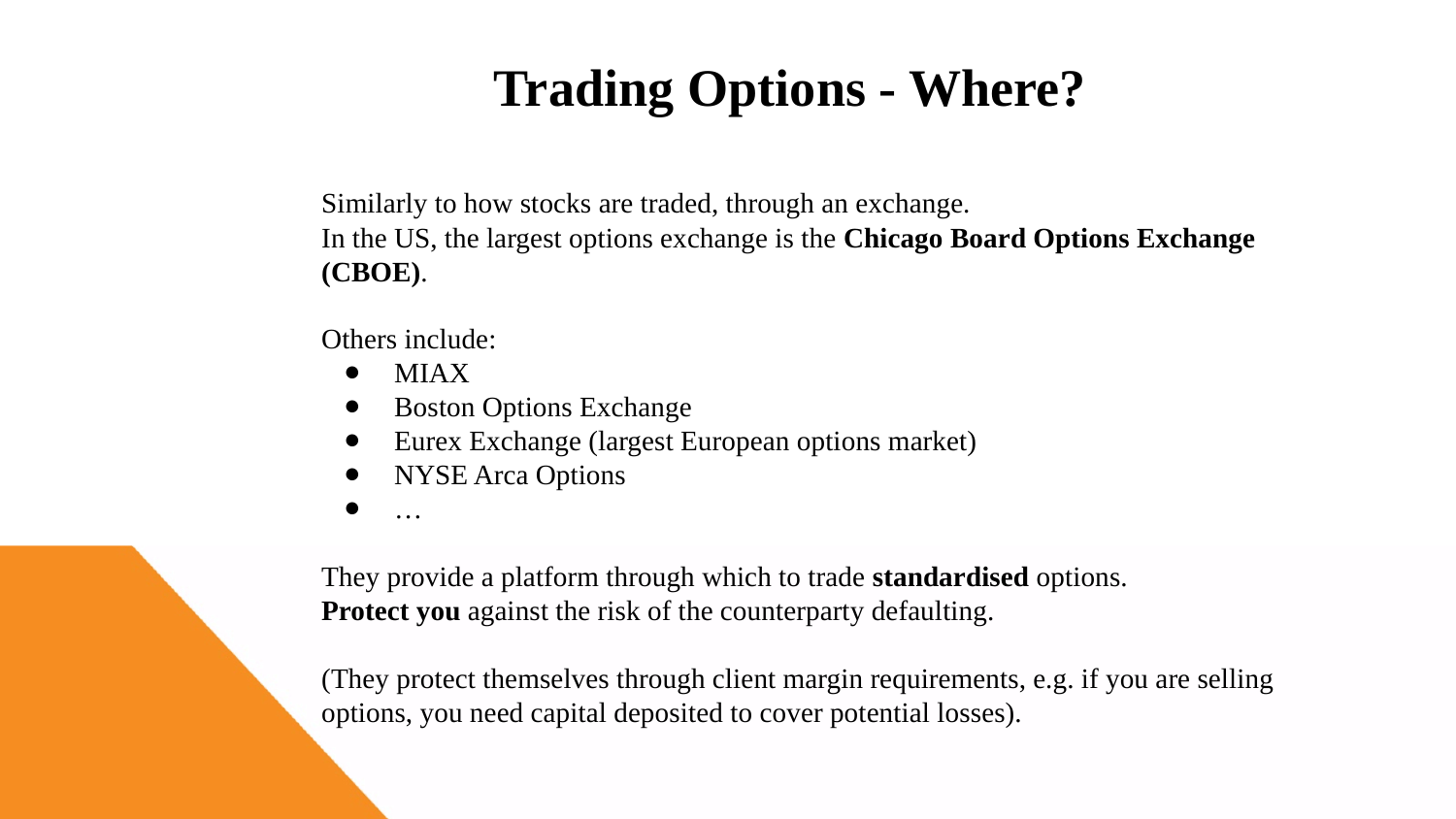

Trading Options - Where?

Similarly to how stocks are traded, through an exchange.
In the US, the largest options exchange is the Chicago Board Options Exchange (CBOE).

Others include:
MIAX
Boston Options Exchange
Eurex Exchange (largest European options market)
NYSE Arca Options
…

They provide a platform through which to trade standardised options.
Protect you against the risk of the counterparty defaulting.

(They protect themselves through client margin requirements, e.g. if you are selling options, you need capital deposited to cover potential losses).